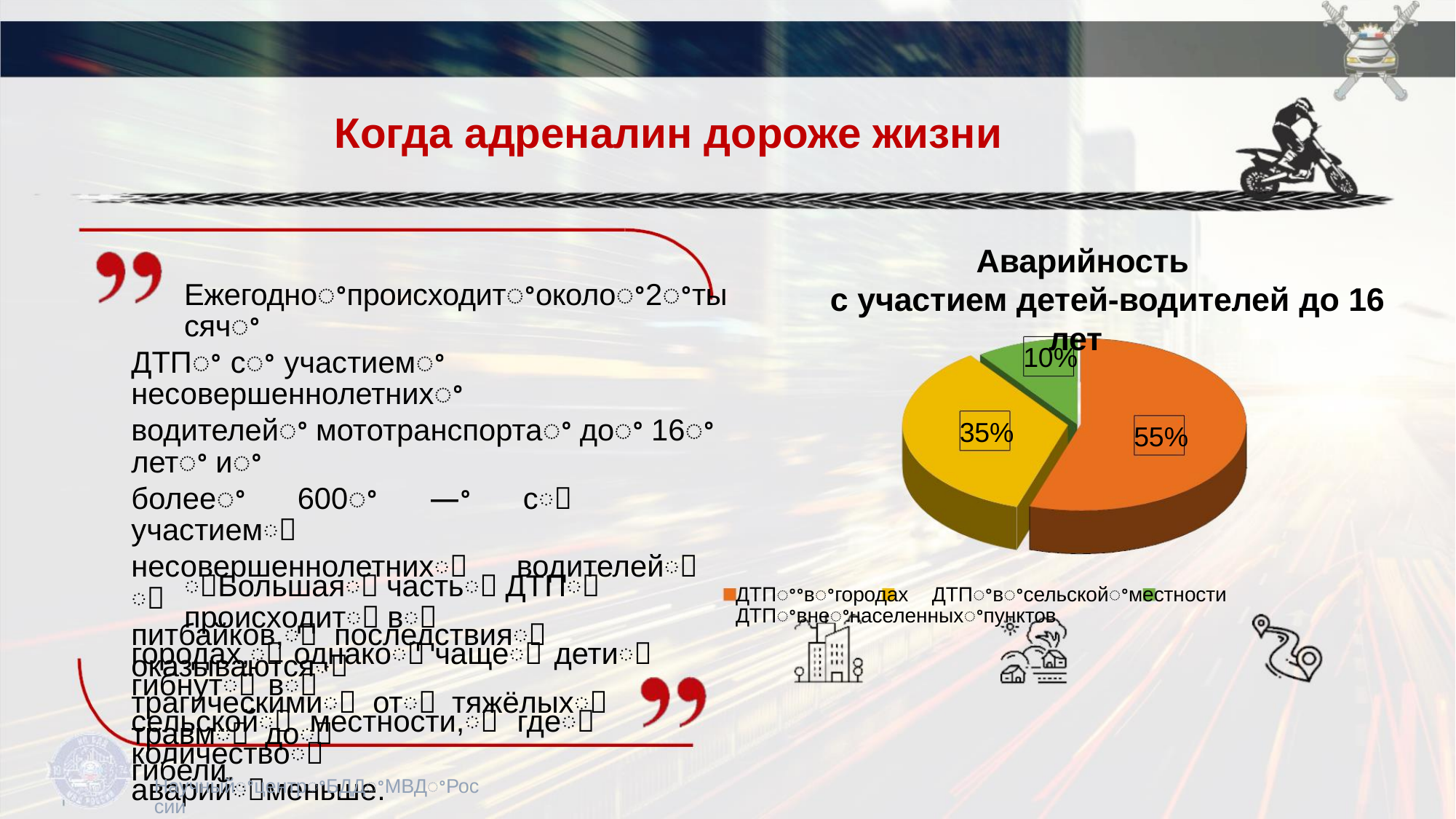

Когда адреналин дороже жизни
Аварийность
Ежегодноꢀпроисходитꢀоколоꢀ2ꢀтысячꢀ
ДТПꢀ сꢀ участиемꢀ несовершеннолетнихꢀ
водителейꢀ мототранспортаꢀ доꢀ 16ꢀ летꢀ иꢀ
болееꢀ 600ꢀ —ꢀ сꢀ участиемꢀ
несовершеннолетнихꢀ водителейꢀ ꢀ
питбайков,ꢀ последствияꢀ оказываютсяꢀ
трагическимиꢀ отꢀ тяжёлыхꢀ травмꢀ доꢀ
гибели.
с участием детей-водителей до 16
лет
10%
35%
55%
ꢀБольшаяꢀ частьꢀ ДТПꢀ происходитꢀ вꢀ
городах,ꢀ однакоꢀ чащеꢀ детиꢀ гибнутꢀ вꢀ
сельскойꢀ местности,ꢀ гдеꢀ количествоꢀ
аварийꢀменьше.
ДТПꢀꢀвꢀгородах ДТПꢀвꢀсельскойꢀместности ДТПꢀвнеꢀнаселенныхꢀпунктов
НаучныйꢀцентрꢀБДДꢀМВДꢀРоссии